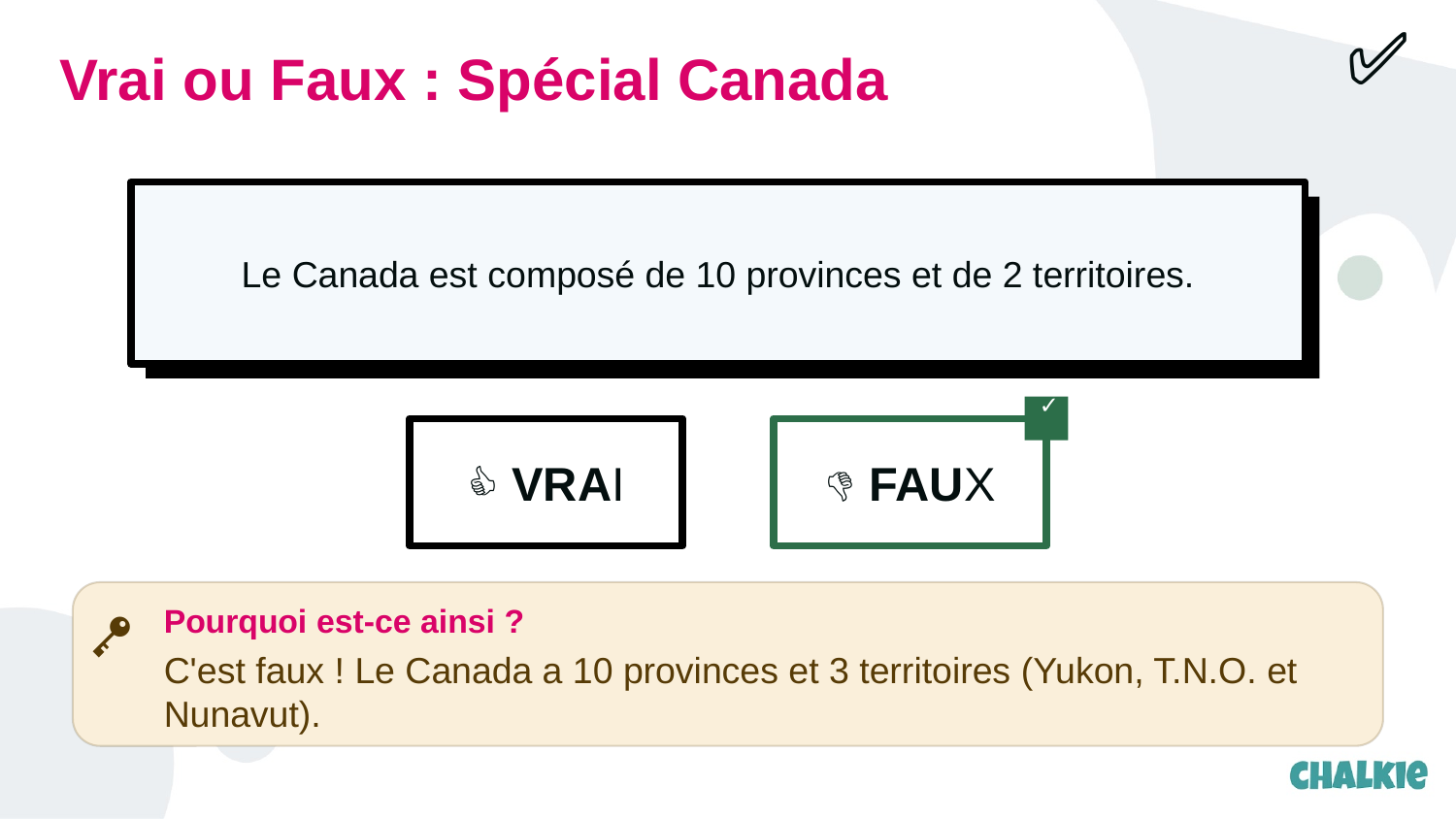

Vrai ou Faux : Spécial Canada
✅​
Le Canada est composé de 10 provinces et de 2 territoires.

✓​
👍​ VRAI
👎​ FAUX

Pourquoi est-ce ainsi ?
C'est faux ! Le Canada a 10 provinces et 3 territoires (Yukon, T.N.O. et Nunavut).
🔑